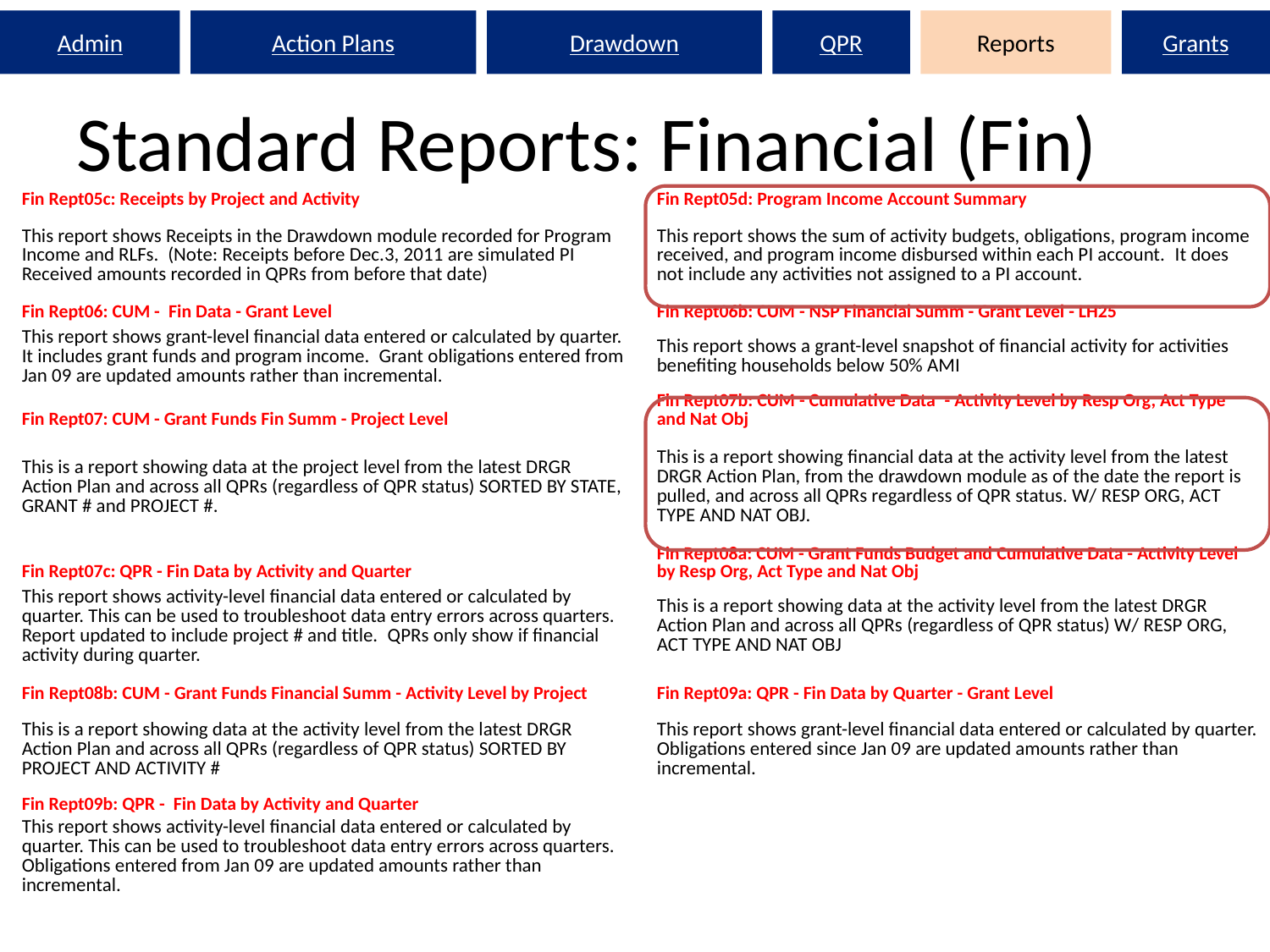

Admin
Action Plans
Drawdown
QPR
Reports
Grants
# Standard Reports: Financial (Fin)

| Fin Rept05c: Receipts by Project and Activity |  | Fin Rept05d: Program Income Account Summary |
| --- | --- | --- |
| This report shows Receipts in the Drawdown module recorded for Program Income and RLFs.  (Note: Receipts before Dec.3, 2011 are simulated PI Received amounts recorded in QPRs from before that date) |  | This report shows the sum of activity budgets, obligations, program income received, and program income disbursed within each PI account.  It does not include any activities not assigned to a PI account. |
| Fin Rept06: CUM -  Fin Data - Grant Level |  | Fin Rept06b: CUM - NSP Financial Summ - Grant Level - LH25 |
| This report shows grant-level financial data entered or calculated by quarter. It includes grant funds and program income.  Grant obligations entered from Jan 09 are updated amounts rather than incremental. |  | This report shows a grant-level snapshot of financial activity for activities benefiting households below 50% AMI |
| Fin Rept07: CUM - Grant Funds Fin Summ - Project Level |  | Fin Rept07b: CUM - Cumulative Data  - Activity Level by Resp Org, Act Type and Nat Obj |
| This is a report showing data at the project level from the latest DRGR Action Plan and across all QPRs (regardless of QPR status) SORTED BY STATE, GRANT # and PROJECT #. |  | This is a report showing financial data at the activity level from the latest DRGR Action Plan, from the drawdown module as of the date the report is pulled, and across all QPRs regardless of QPR status. W/ RESP ORG, ACT TYPE AND NAT OBJ. |
| Fin Rept07c: QPR - Fin Data by Activity and Quarter |  | Fin Rept08a: CUM - Grant Funds Budget and Cumulative Data - Activity Level by Resp Org, Act Type and Nat Obj |
| This report shows activity-level financial data entered or calculated by quarter. This can be used to troubleshoot data entry errors across quarters. Report updated to include project # and title.  QPRs only show if financial activity during quarter. |  | This is a report showing data at the activity level from the latest DRGR Action Plan and across all QPRs (regardless of QPR status) W/ RESP ORG, ACT TYPE AND NAT OBJ |
| Fin Rept08b: CUM - Grant Funds Financial Summ - Activity Level by Project |  | Fin Rept09a: QPR - Fin Data by Quarter - Grant Level |
| This is a report showing data at the activity level from the latest DRGR Action Plan and across all QPRs (regardless of QPR status) SORTED BY PROJECT AND ACTIVITY # |  | This report shows grant-level financial data entered or calculated by quarter. Obligations entered since Jan 09 are updated amounts rather than incremental. |
| Fin Rept09b: QPR -  Fin Data by Activity and Quarter |  |  |
| This report shows activity-level financial data entered or calculated by quarter. This can be used to troubleshoot data entry errors across quarters. Obligations entered from Jan 09 are updated amounts rather than incremental. |  |  |